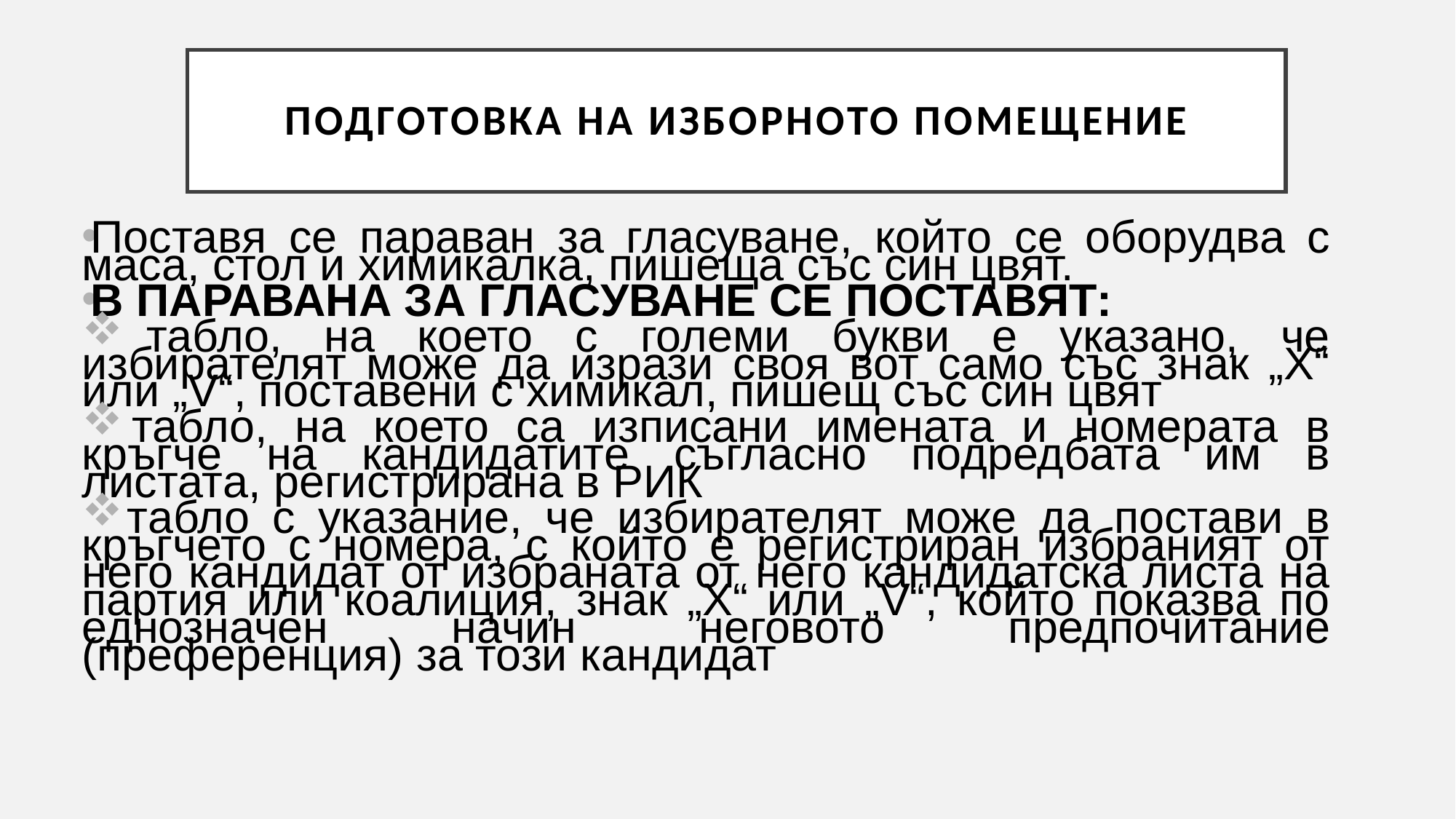

# ПОДГОТОВКА НА ИЗБОРНОТО ПОМЕЩЕНИЕ
Поставя се параван за гласуване, който се оборудва с маса, стол и химикалка, пишеща със син цвят.
В ПАРАВАНА ЗА ГЛАСУВАНЕ СЕ ПОСТАВЯТ:
 табло, на което с големи букви е указано, че избирателят може да изрази своя вот само със знак „Х“ или „V“, поставени с химикал, пишещ със син цвят
 табло, на което са изписани имената и номерата в кръгче на кандидатите съгласно подредбата им в листата, регистрирана в РИК
 табло с указание, че избирателят може да постави в кръгчето с номера, с който е регистриран избраният от него кандидат от избраната от него кандидатска листа на партия или коалиция, знак „Х“ или „V“, който показва по еднозначен начин неговото предпочитание (преференция) за този кандидат